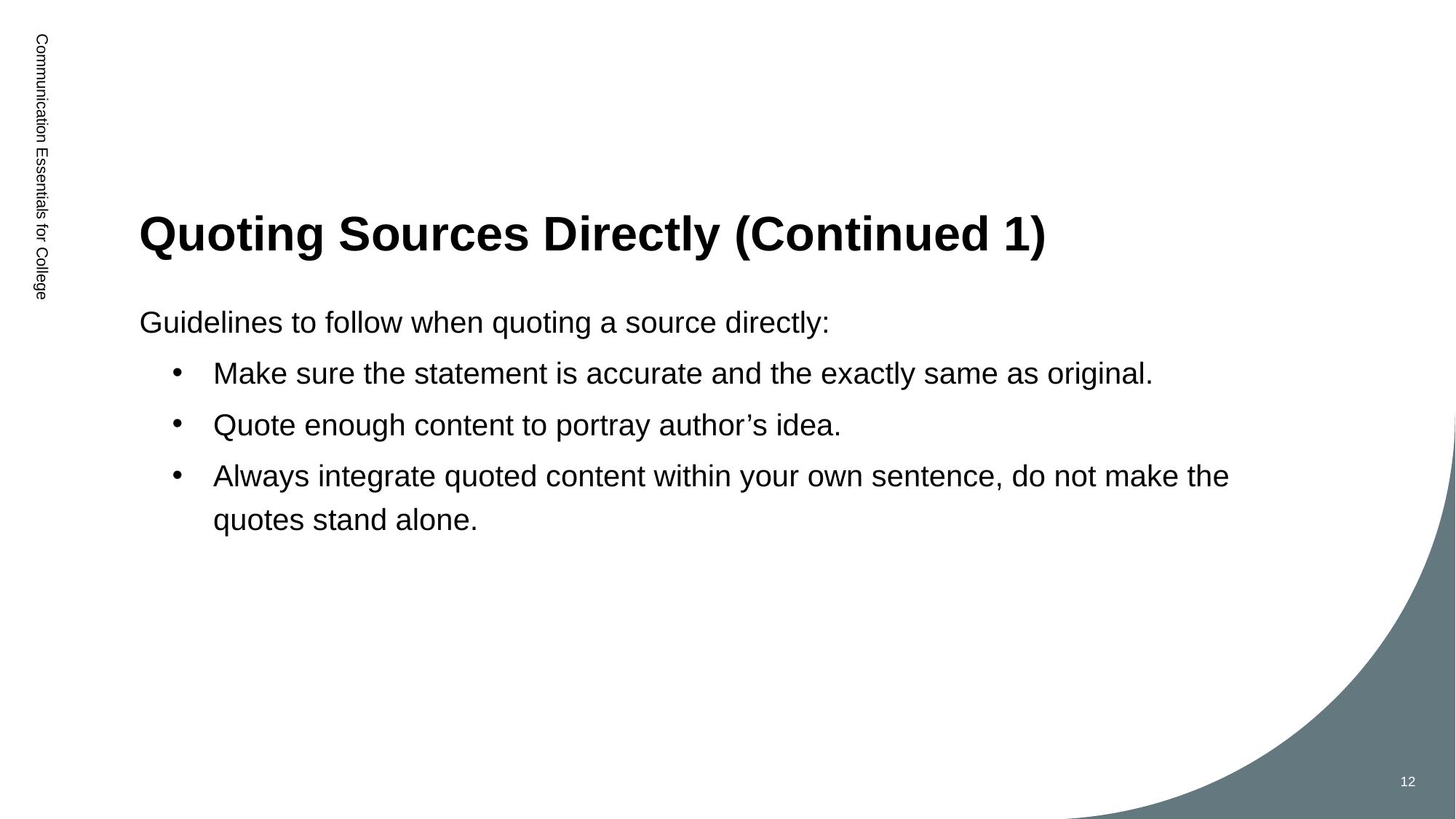

# Quoting Sources Directly (Continued 1)
Communication Essentials for College
Guidelines to follow when quoting a source directly:
Make sure the statement is accurate and the exactly same as original.
Quote enough content to portray author’s idea.
Always integrate quoted content within your own sentence, do not make the quotes stand alone.

12